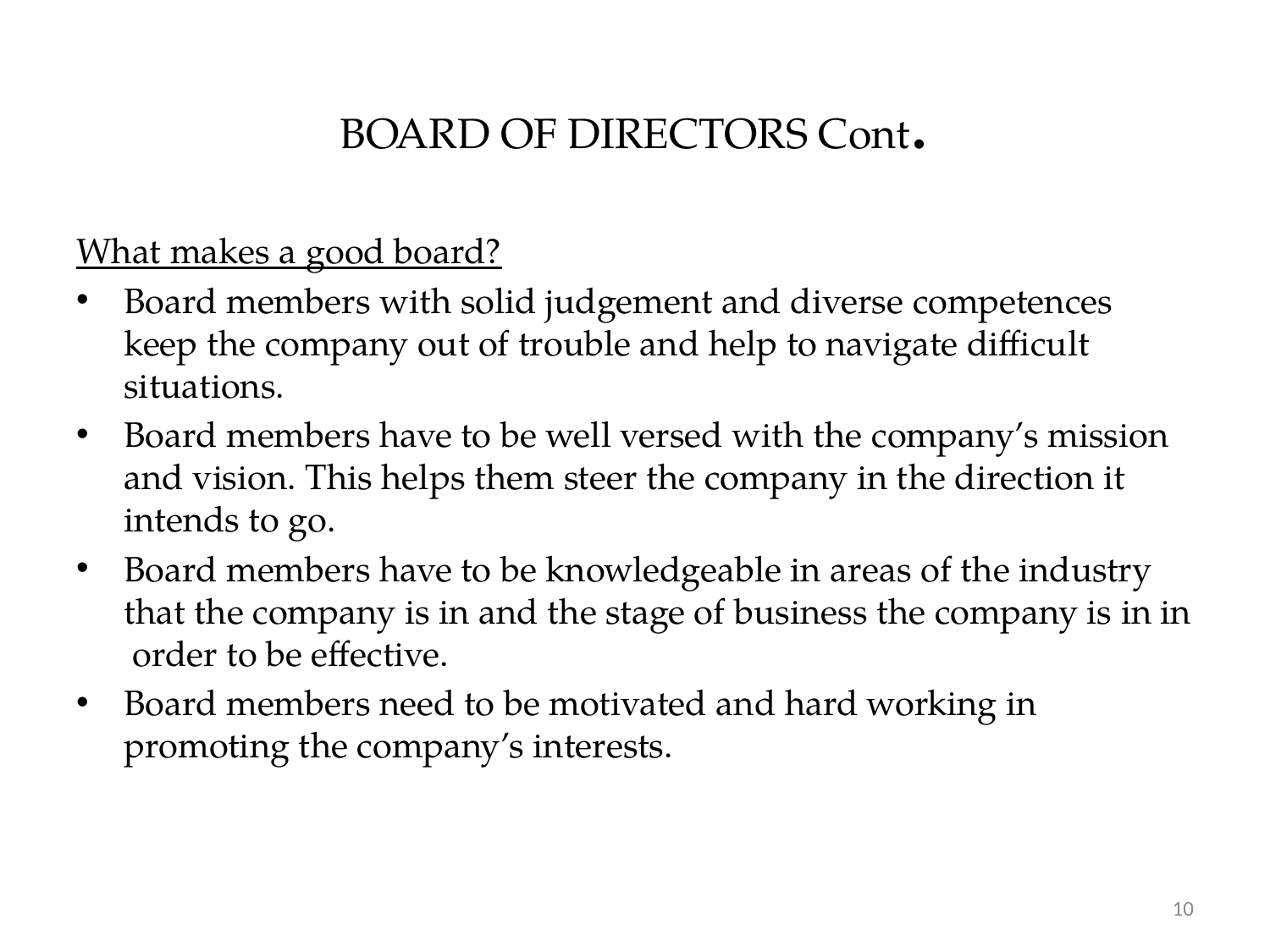

# BOARD OF DIRECTORS Cont.
What makes a good board?
Board members with solid judgement and diverse competences keep the company out of trouble and help to navigate difficult situations.
Board members have to be well versed with the company’s mission and vision. This helps them steer the company in the direction it intends to go.
Board members have to be knowledgeable in areas of the industry that the company is in and the stage of business the company is in in  order to be effective.
Board members need to be motivated and hard working in promoting the company’s interests.

10